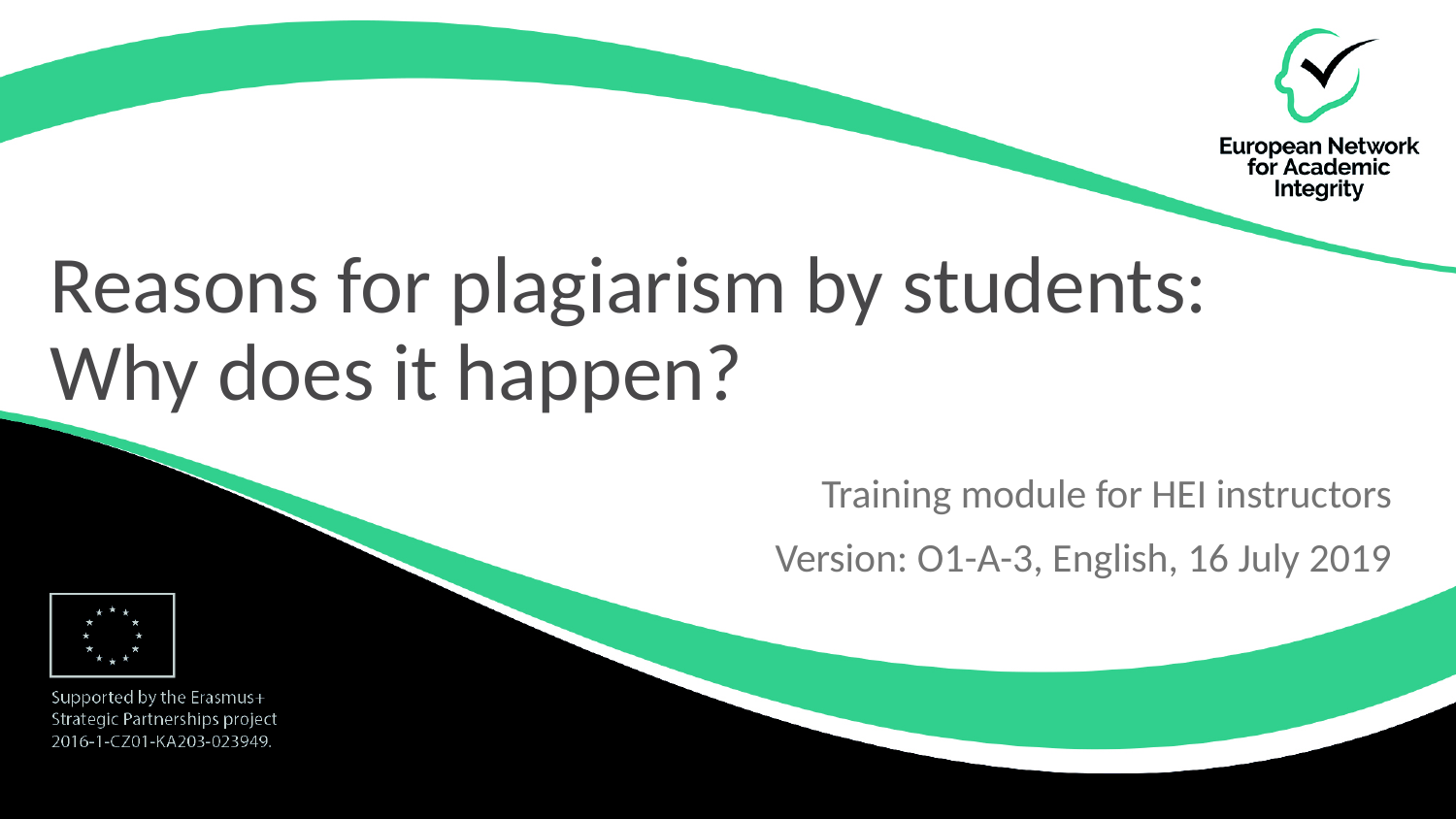

# Reasons for plagiarism by students: Why does it happen?
Training module for HEI instructors
Version: O1-A-3, English, 16 July 2019